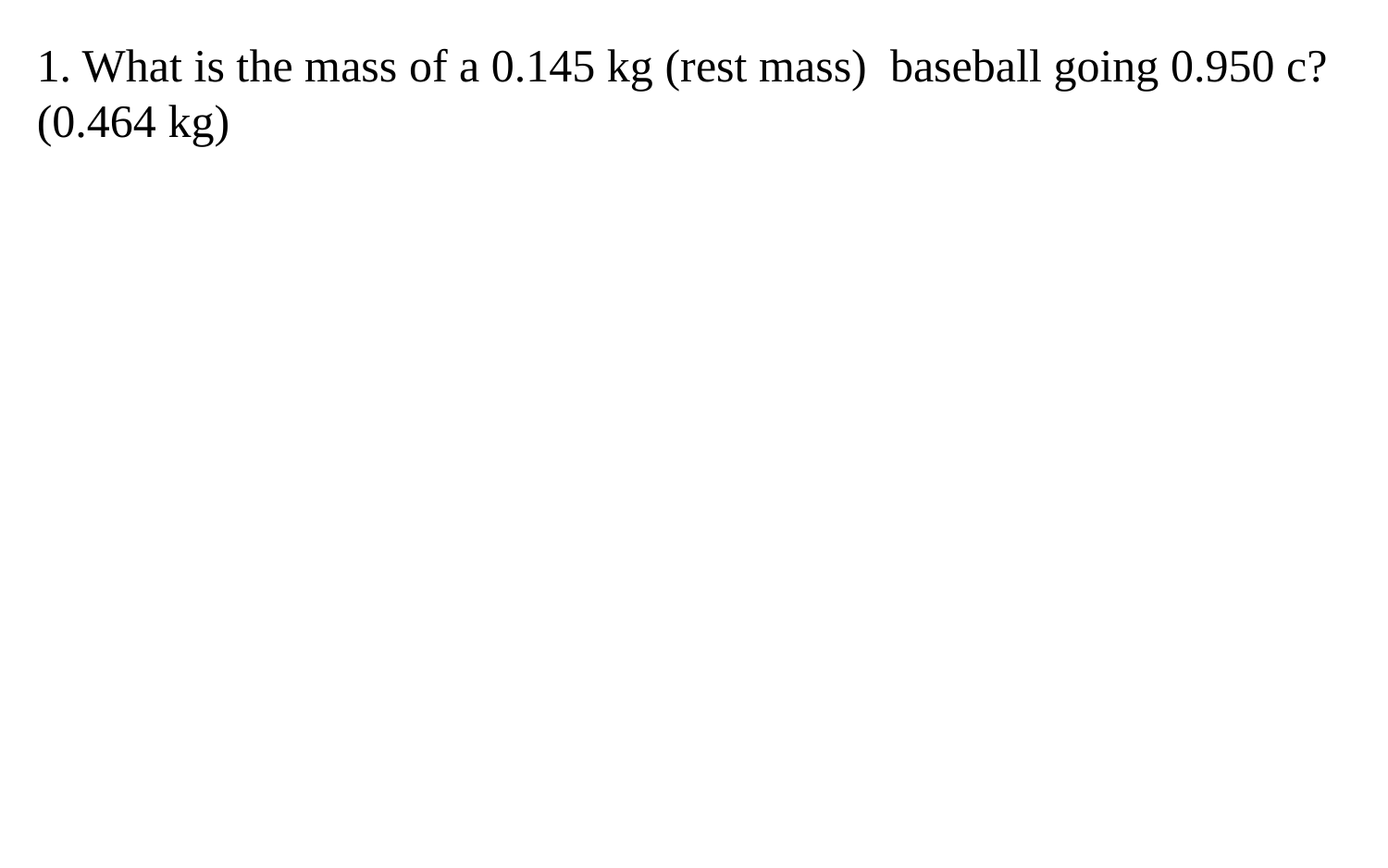

1. What is the mass of a 0.145 kg (rest mass)  baseball going 0.950 c? (0.464 kg)